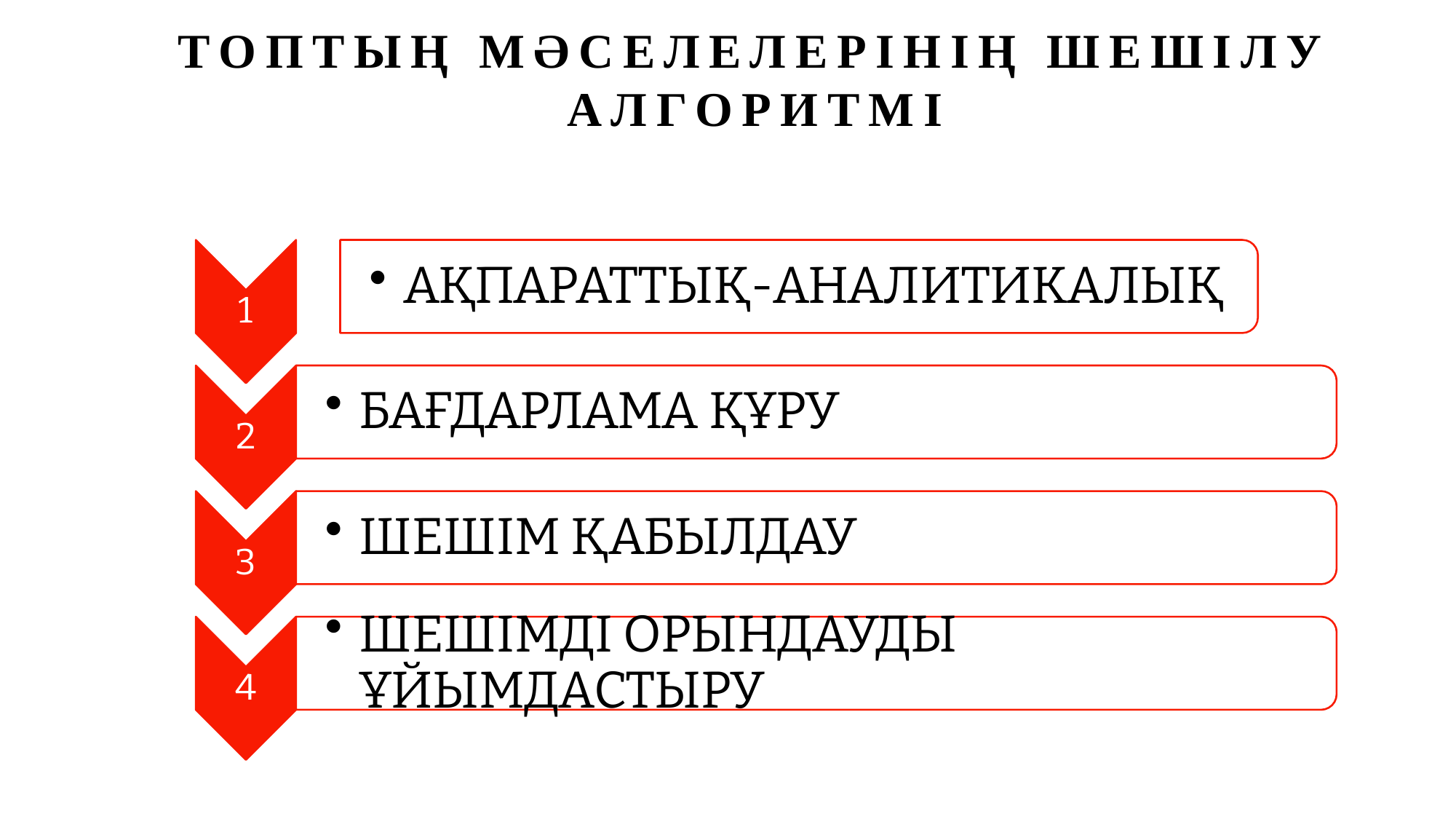

ТОПТЫҢ МӘСЕЛЕЛЕРІНІҢ ШЕШІЛУ АЛГОРИТМІ
1
АҚПАРАТТЫҚ-АНАЛИТИКАЛЫҚ
2
БАҒДАРЛАМА ҚҰРУ
3
ШЕШІМ ҚАБЫЛДАУ
4
ШЕШІМДІ ОРЫНДАУДЫ ҰЙЫМДАСТЫРУ